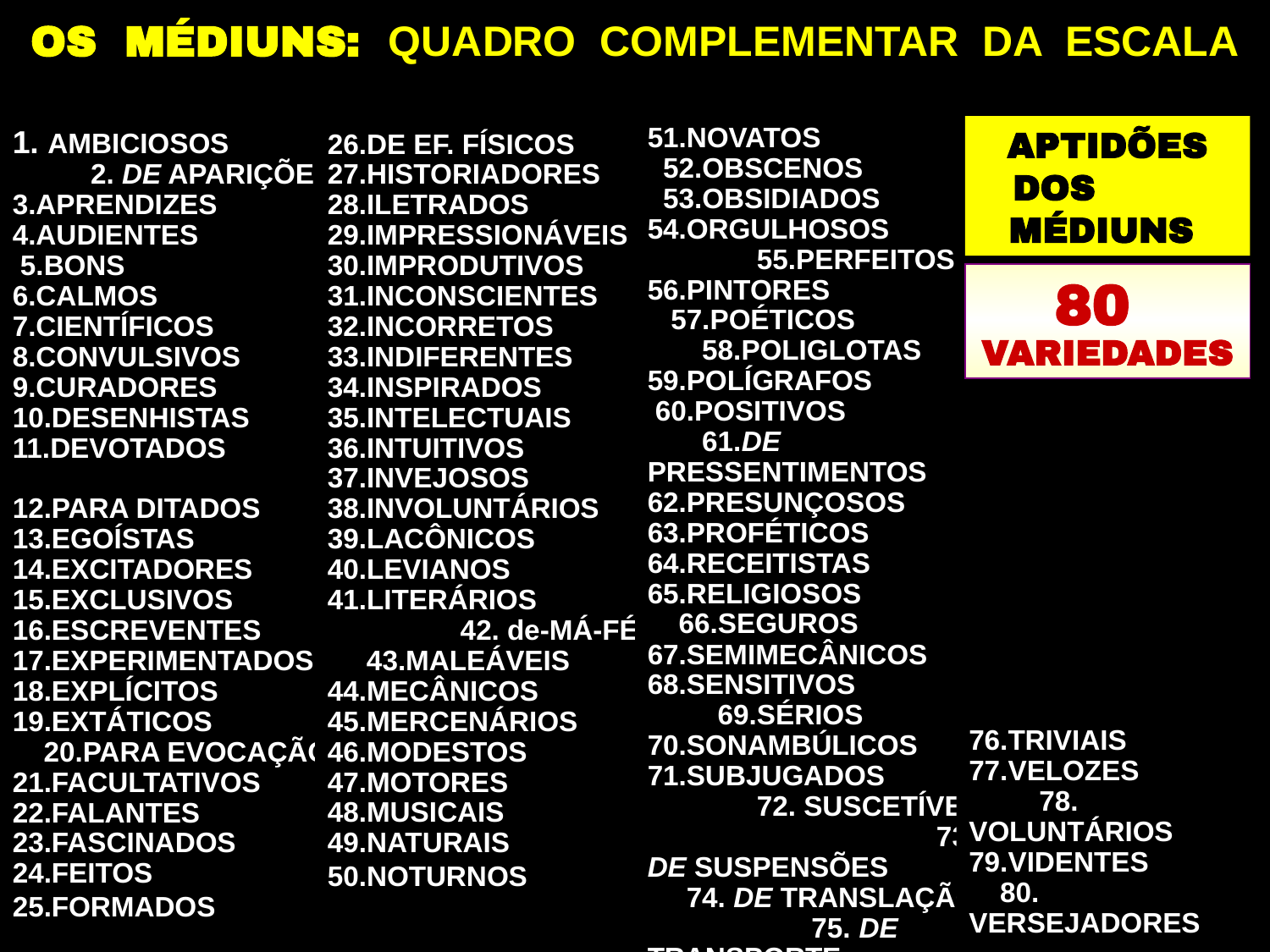

OS  MÉDIUNS:  QUADRO  COMPLEMENTAR  DA  ESCALA
APTIDÕES DOS          MÉDIUNS
51.NOVATOS                            52.OBSCENOS                       53.OBSIDIADOS 54.ORGULHOSOS                               55.PERFEITOS         56.PINTORES                            57.POÉTICOS                             58.POLIGLOTAS 59.POLÍGRAFOS                     60.POSITIVOS                              61.DE PRESSENTIMENTOS 62.PRESUNÇOSOS 63.PROFÉTICOS 64.RECEITISTAS 65.RELIGIOSOS                         66.SEGUROS 67.SEMIMECÂNICOS 68.SENSITIVOS                               69.SÉRIOS                    70.SONAMBÚLICOS 71.SUBJUGADOS                                72. SUSCETÍVEIS                                          73. DE SUSPENSÕES                       74. DE TRANSLAÇÃO                           75. DE TRANSPORTE
1. AMBICIOSOS                           2. DE APARIÇÕES 3.APRENDIZES 4.AUDIENTES                      5.BONS                           6.CALMOS 7.CIENTÍFICOS 8.CONVULSIVOS 9.CURADORES 10.DESENHISTAS 11.DEVOTADOS                                                      12.PARA DITADOS  13.EGOÍSTAS 14.EXCITADORES 15.EXCLUSIVOS 16.ESCREVENTES 17.EXPERIMENTADOS 18.EXPLÍCITOS  19.EXTÁTICOS                       20.PARA EVOCAÇÃO 21.FACULTATIVOS 22.FALANTES  23.FASCINADOS  24.FEITOS          25.FORMADOS
26.DE EF. FÍSICOS 27.HISTORIADORES 28.ILETRADOS 29.IMPRESSIONÁVEIS 30.IMPRODUTIVOS  31.INCONSCIENTES  32.INCORRETOS 33.INDIFERENTES 34.INSPIRADOS  35.INTELECTUAIS 36.INTUITIVOS 37.INVEJOSOS 38.INVOLUNTÁRIOS 39.LACÔNICOS 40.LEVIANOS 41.LITERÁRIOS                               42. de-MÁ-FÉ      43.MALEÁVEIS 44.MECÂNICOS  45.MERCENÁRIOS 46.MODESTOS  47.MOTORES 48.MUSICAIS 49.NATURAIS 50.NOTURNOS
 80   VARIEDADES
76.TRIVIAIS 77.VELOZES                        78. VOLUNTÁRIOS 79.VIDENTES                  80. VERSEJADORES